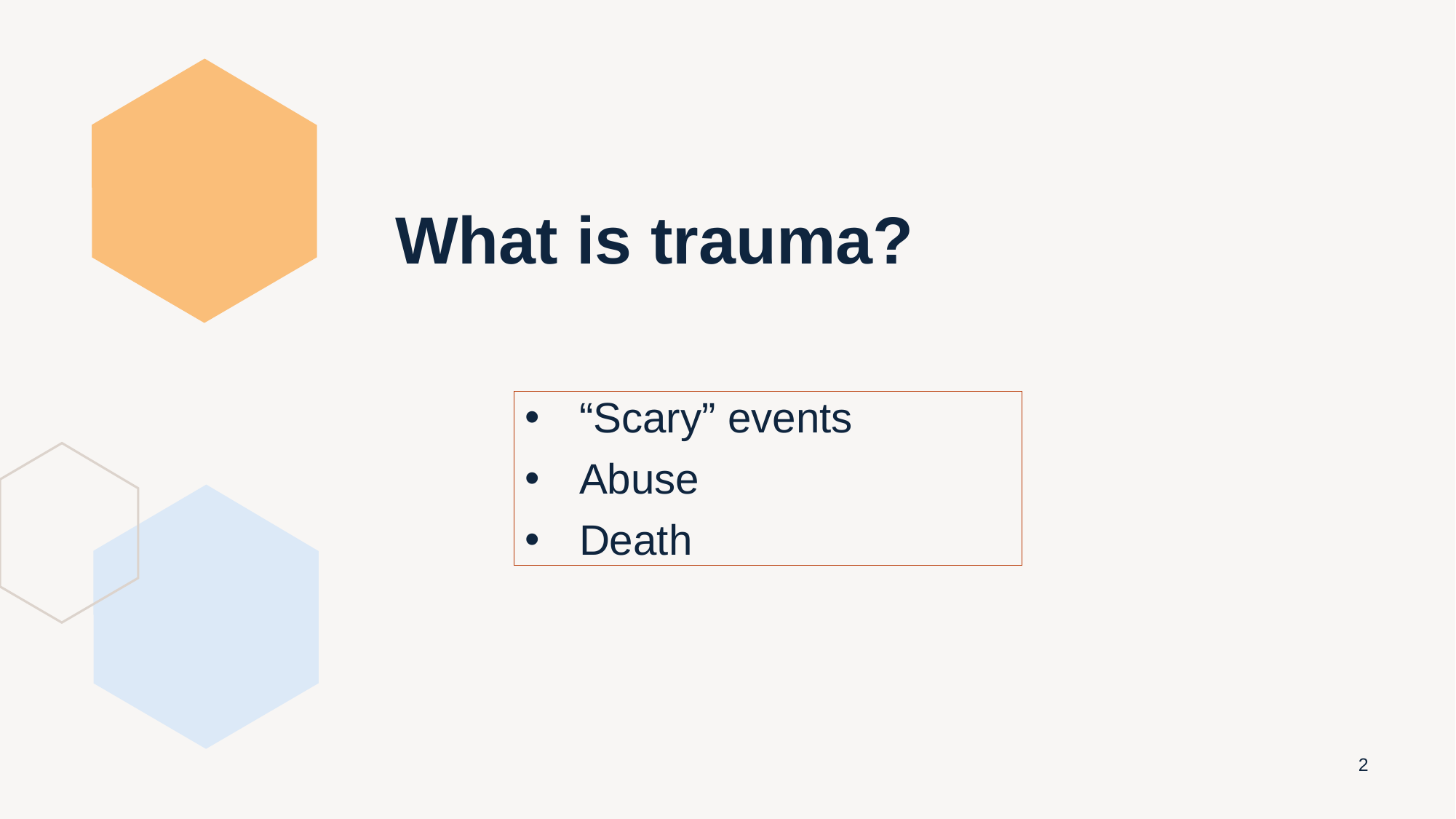

# What is trauma?

“Scary” events
Abuse
Death
2